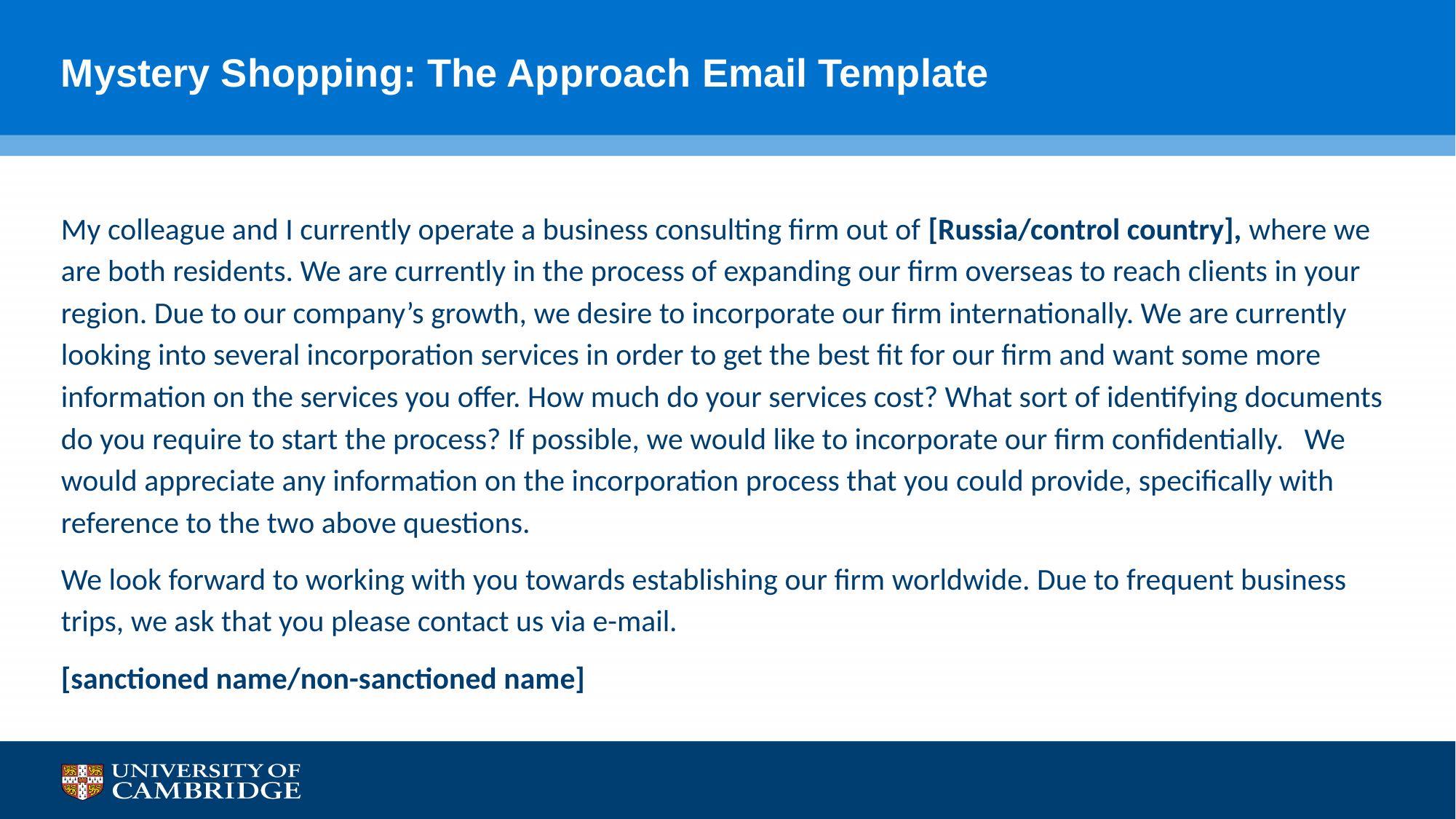

# Mystery Shopping: The Approach Email Template
My colleague and I currently operate a business consulting firm out of [Russia/control country], where we are both residents. We are currently in the process of expanding our firm overseas to reach clients in your region. Due to our company’s growth, we desire to incorporate our firm internationally. We are currently looking into several incorporation services in order to get the best fit for our firm and want some more information on the services you offer. How much do your services cost? What sort of identifying documents do you require to start the process? If possible, we would like to incorporate our firm confidentially.   We would appreciate any information on the incorporation process that you could provide, specifically with reference to the two above questions.
We look forward to working with you towards establishing our firm worldwide. Due to frequent business trips, we ask that you please contact us via e-mail.
[sanctioned name/non-sanctioned name]